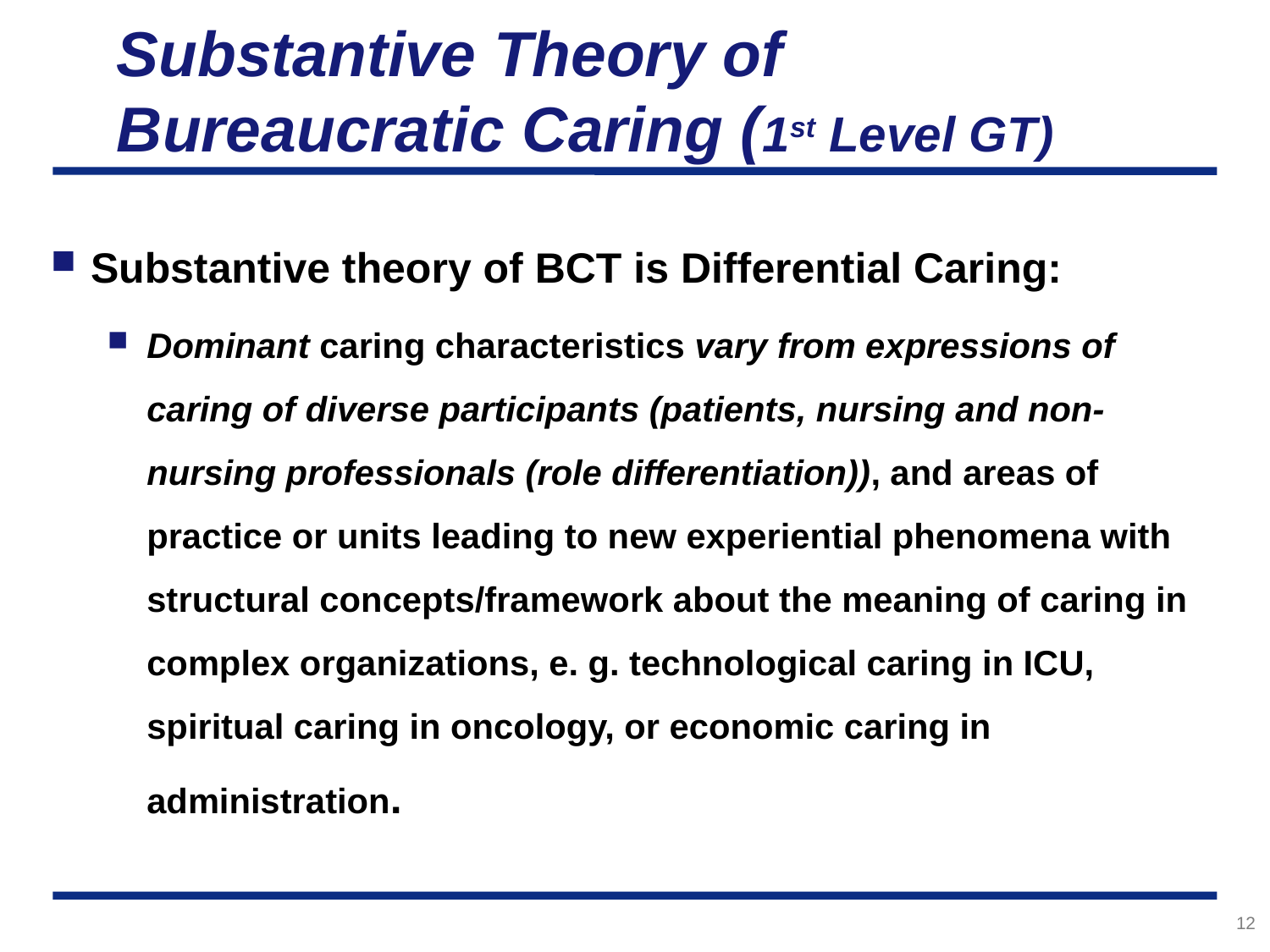

# Substantive Theory of Bureaucratic Caring (1st Level GT)
Substantive theory of BCT is Differential Caring:
Dominant caring characteristics vary from expressions of caring of diverse participants (patients, nursing and non-nursing professionals (role differentiation)), and areas of practice or units leading to new experiential phenomena with structural concepts/framework about the meaning of caring in complex organizations, e. g. technological caring in ICU, spiritual caring in oncology, or economic caring in administration.
12